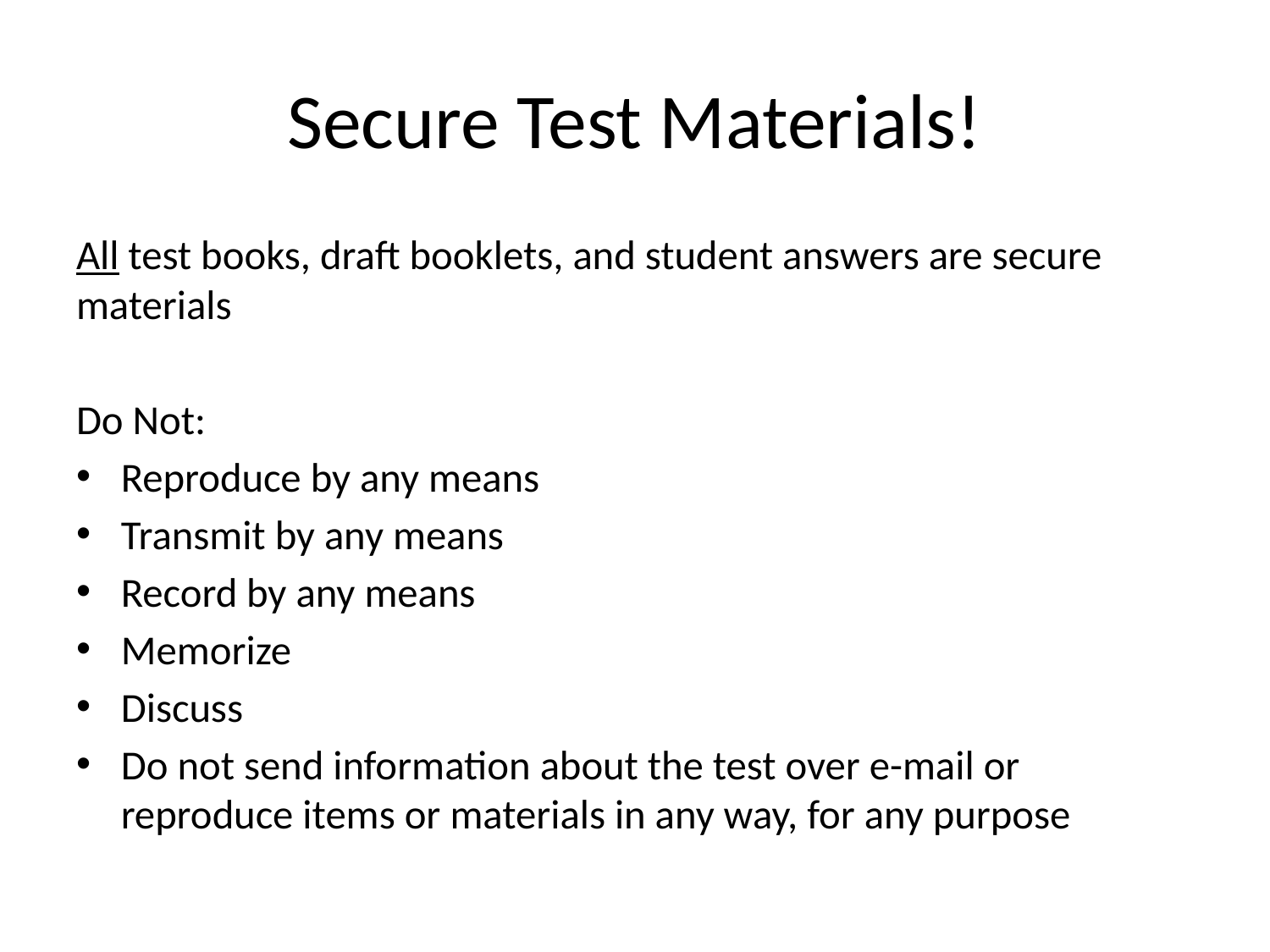

# Secure Test Materials!
All test books, draft booklets, and student answers are secure materials

Do Not:
Reproduce by any means
Transmit by any means
Record by any means
Memorize
Discuss
Do not send information about the test over e-mail or reproduce items or materials in any way, for any purpose